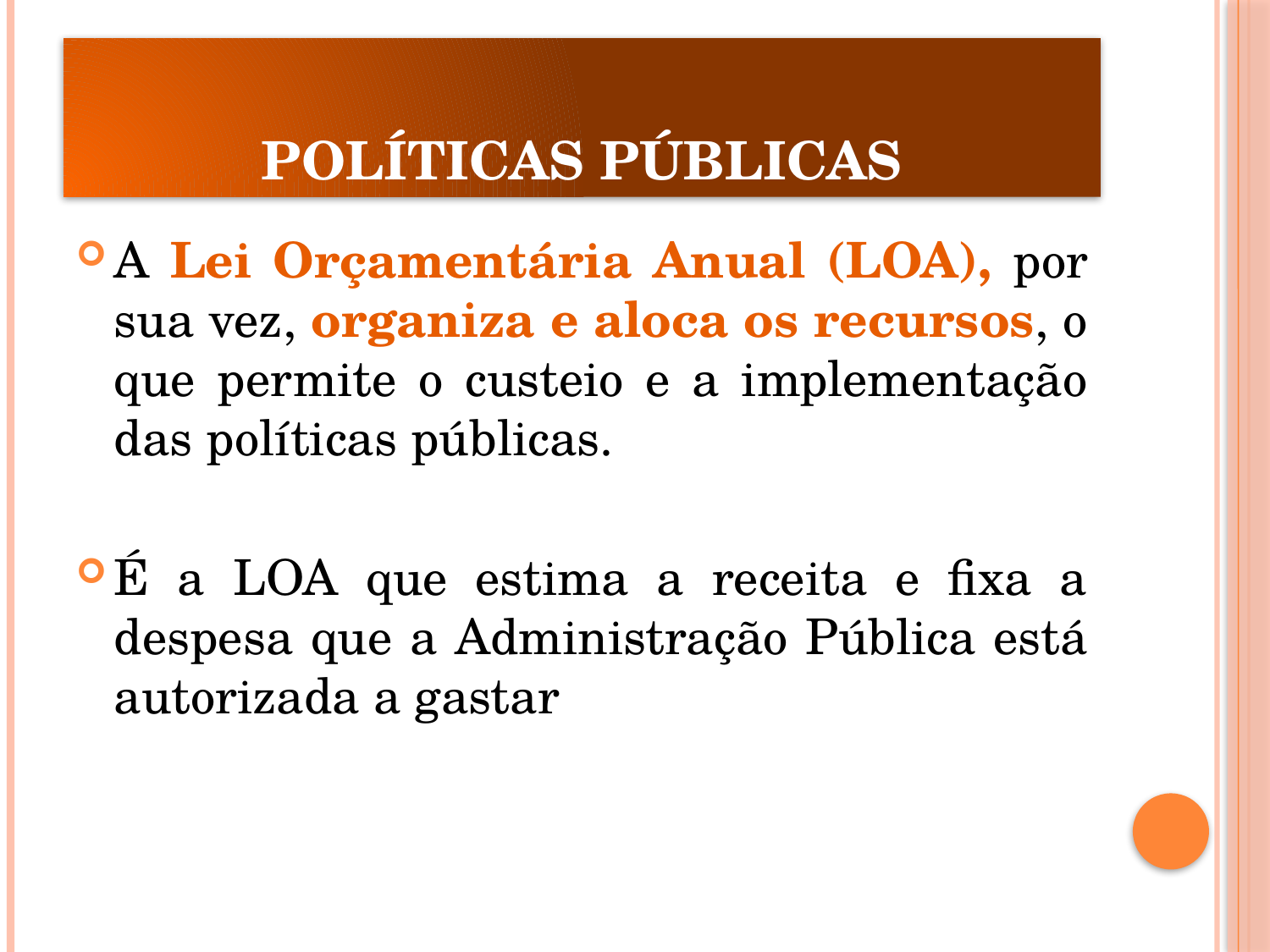

# POLÍTICAS PÚBLICAS
A Lei Orçamentária Anual (LOA), por sua vez, organiza e aloca os recursos, o que permite o custeio e a implementação das políticas públicas.

É a LOA que estima a receita e fixa a despesa que a Administração Pública está autorizada a gastar